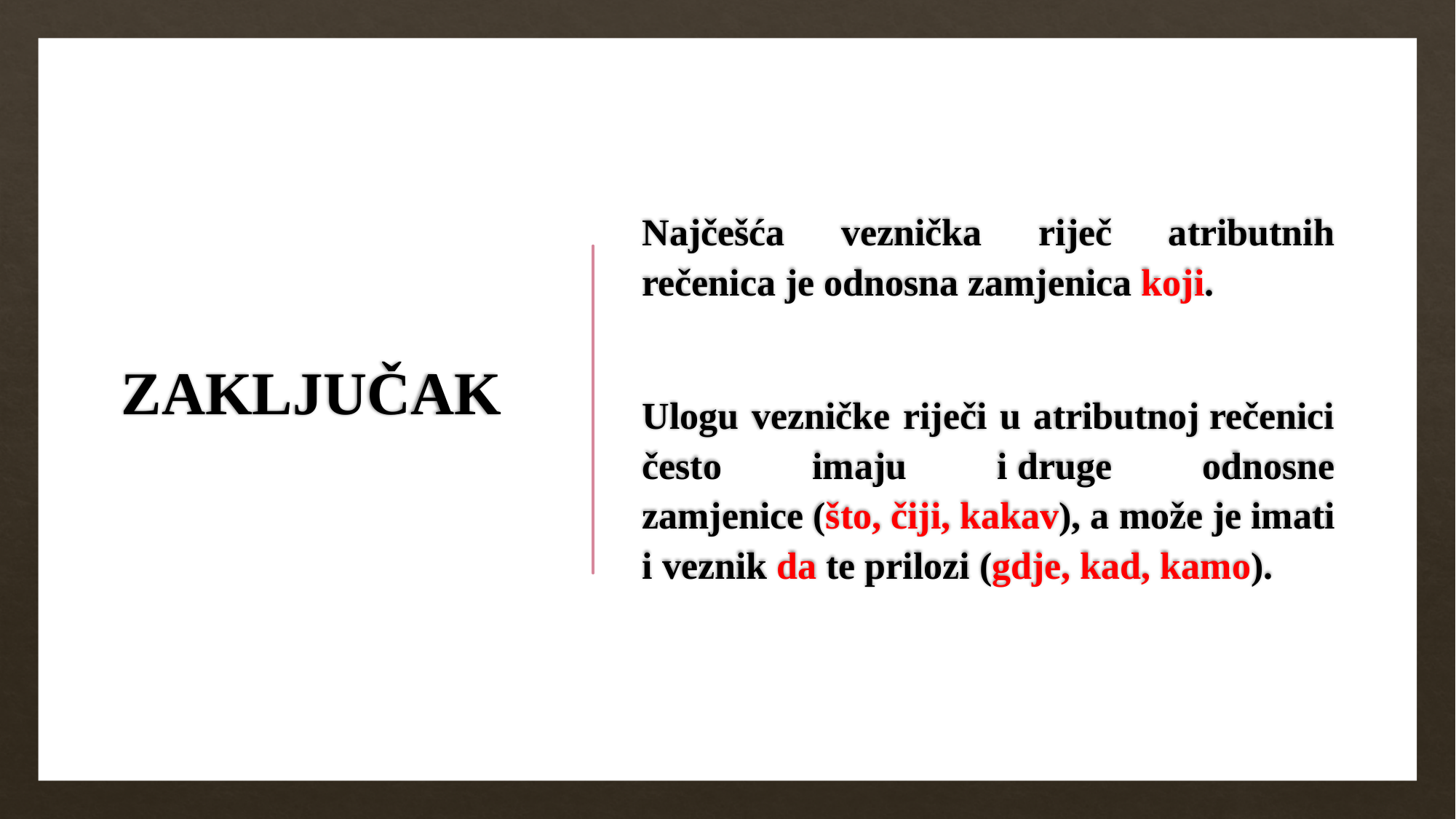

# ZAKLJUČAK
Najčešća veznička riječ atributnih rečenica je odnosna zamjenica koji.

Ulogu vezničke riječi u atributnoj rečenici često imaju i druge odnosne zamjenice (što, čiji, kakav), a može je imati i veznik da te prilozi (gdje, kad, kamo).